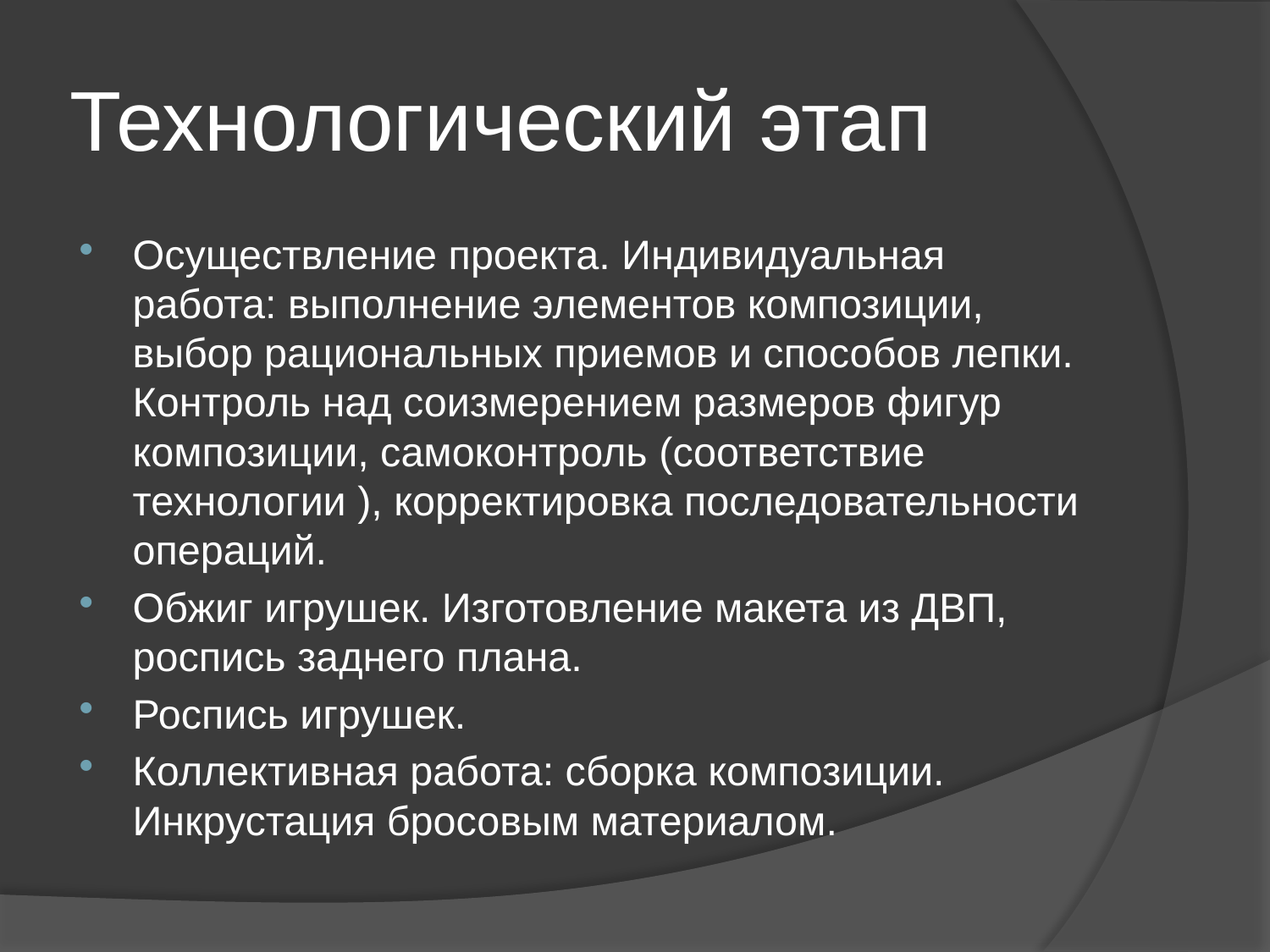

# Технологический этап
Осуществление проекта. Индивидуальная работа: выполнение элементов композиции, выбор рациональных приемов и способов лепки. Контроль над соизмерением размеров фигур композиции, самоконтроль (соответствие технологии ), корректировка последовательности операций.
Обжиг игрушек. Изготовление макета из ДВП, роспись заднего плана.
Роспись игрушек.
Коллективная работа: сборка композиции. Инкрустация бросовым материалом.